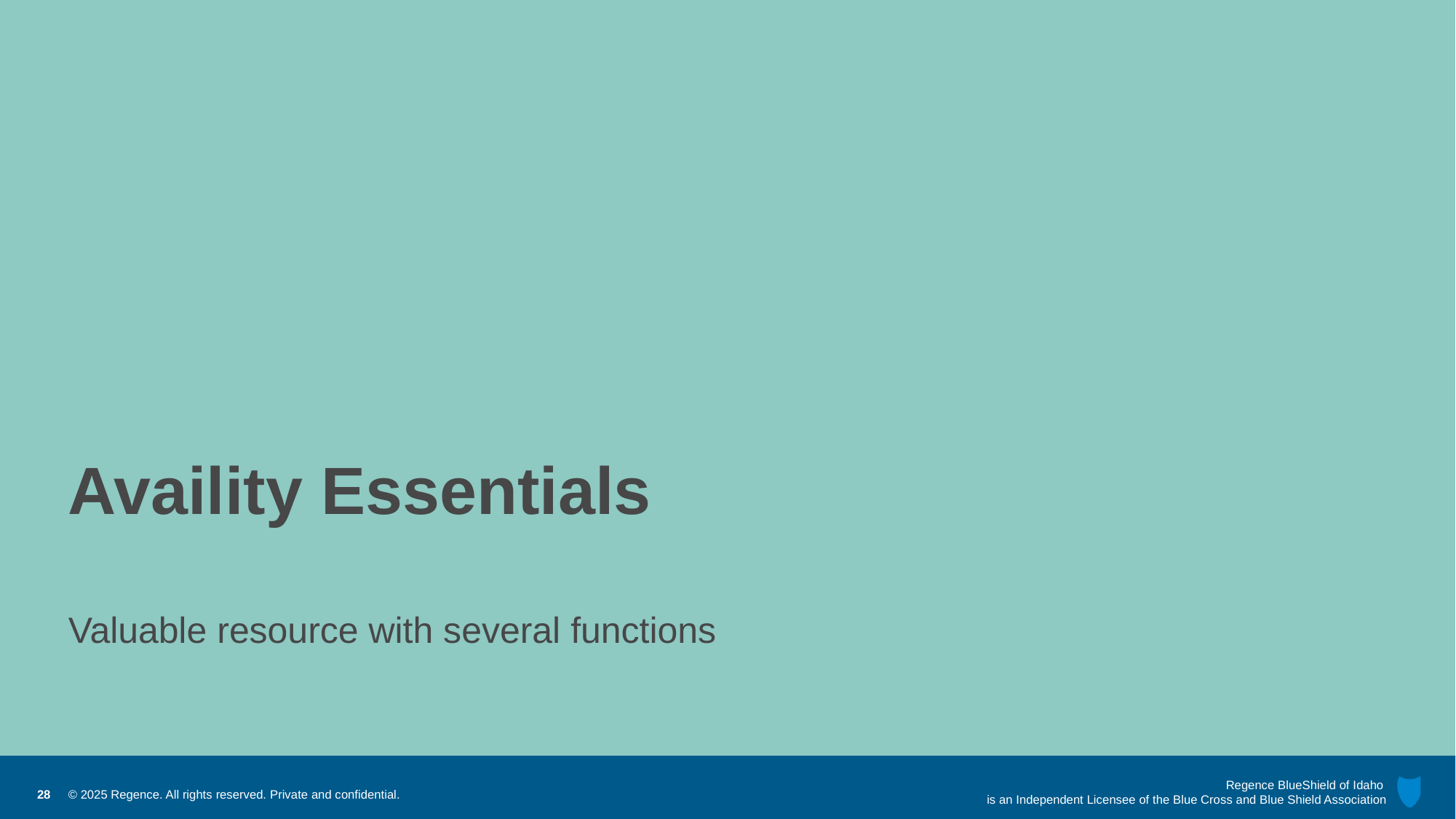

# Availity Essentials
Valuable resource with several functions
28